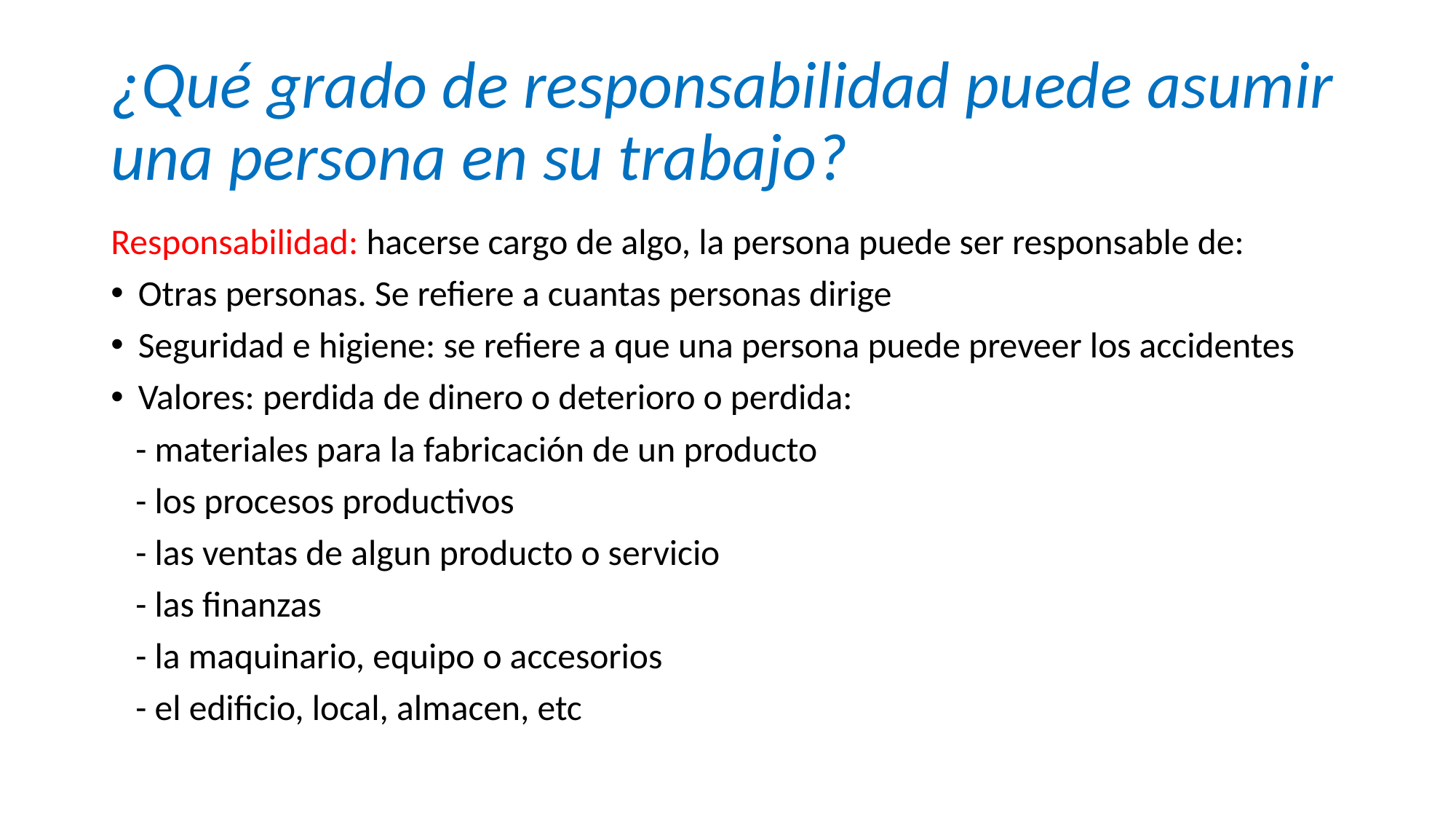

# ¿Qué grado de responsabilidad puede asumir una persona en su trabajo?
Responsabilidad: hacerse cargo de algo, la persona puede ser responsable de:
Otras personas. Se refiere a cuantas personas dirige
Seguridad e higiene: se refiere a que una persona puede preveer los accidentes
Valores: perdida de dinero o deterioro o perdida:
   - materiales para la fabricación de un producto
   - los procesos productivos
   - las ventas de algun producto o servicio
   - las finanzas
   - la maquinario, equipo o accesorios
   - el edificio, local, almacen, etc